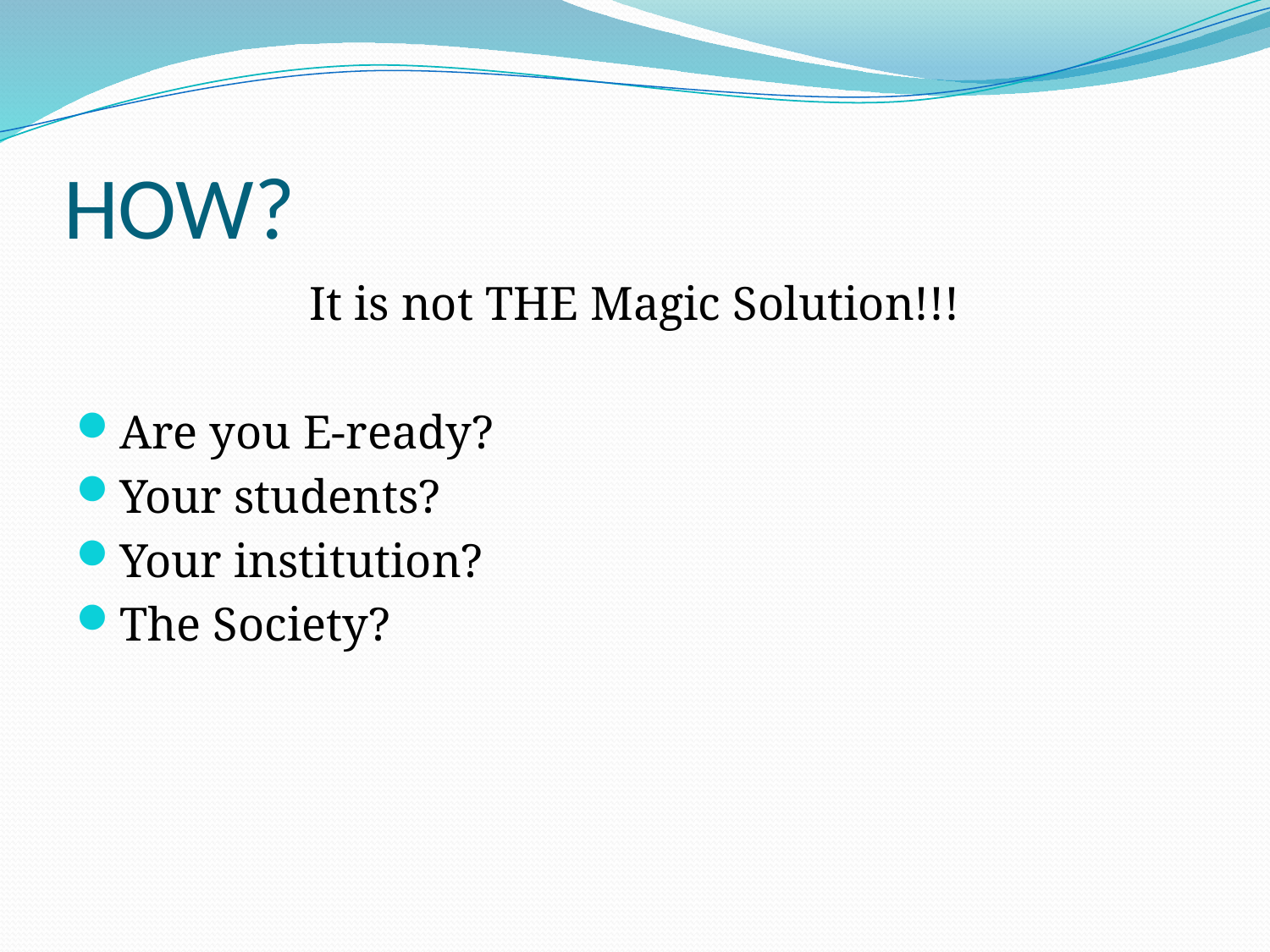

# HOW?
It is not THE Magic Solution!!!

Are you E-ready?
Your students?
Your institution?
The Society?